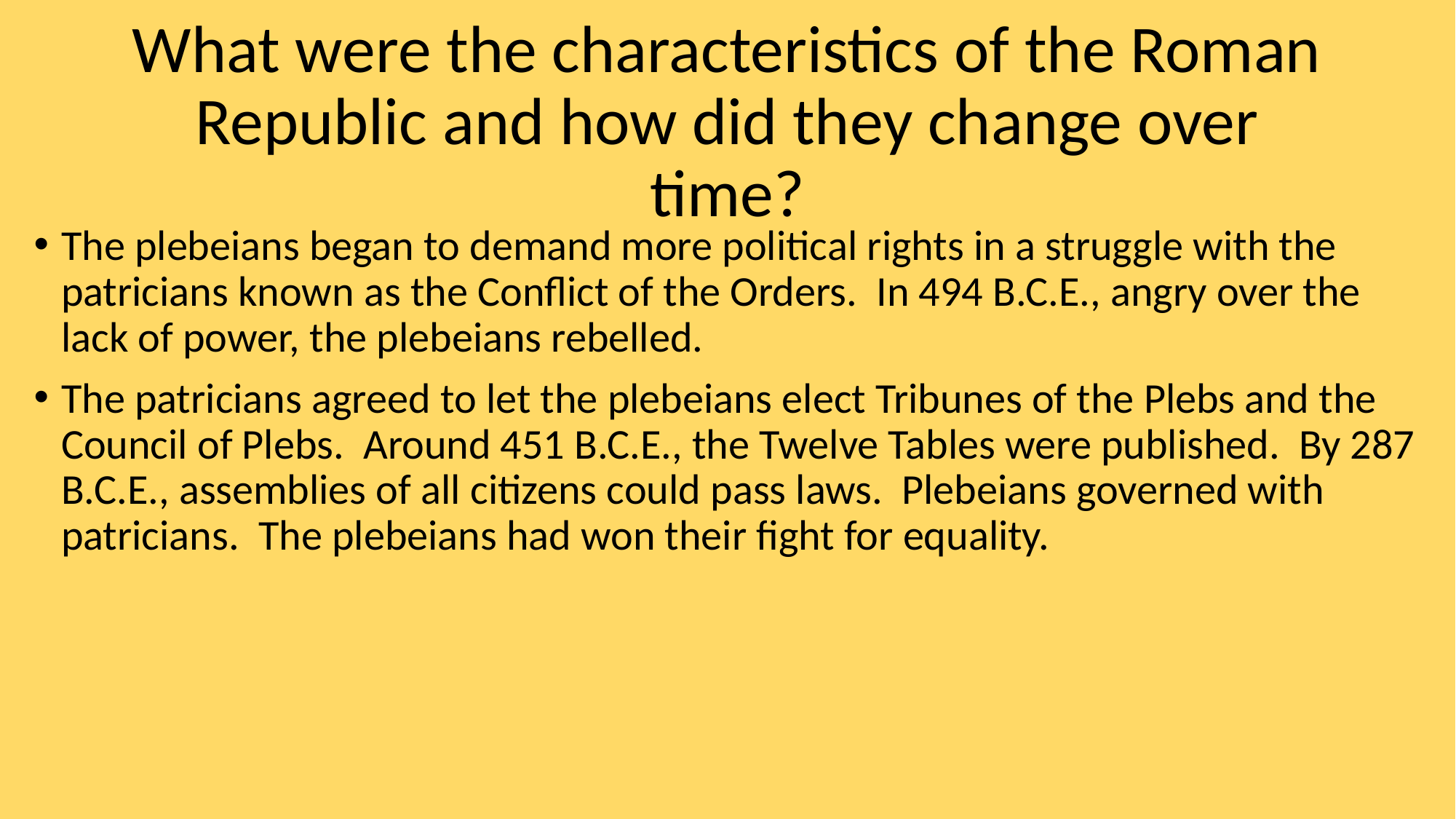

# What were the characteristics of the Roman Republic and how did they change over time?
The plebeians began to demand more political rights in a struggle with the patricians known as the Conflict of the Orders.  In 494 B.C.E., angry over the lack of power, the plebeians rebelled.
The patricians agreed to let the plebeians elect Tribunes of the Plebs and the Council of Plebs.  Around 451 B.C.E., the Twelve Tables were published.  By 287 B.C.E., assemblies of all citizens could pass laws.  Plebeians governed with patricians.  The plebeians had won their fight for equality.